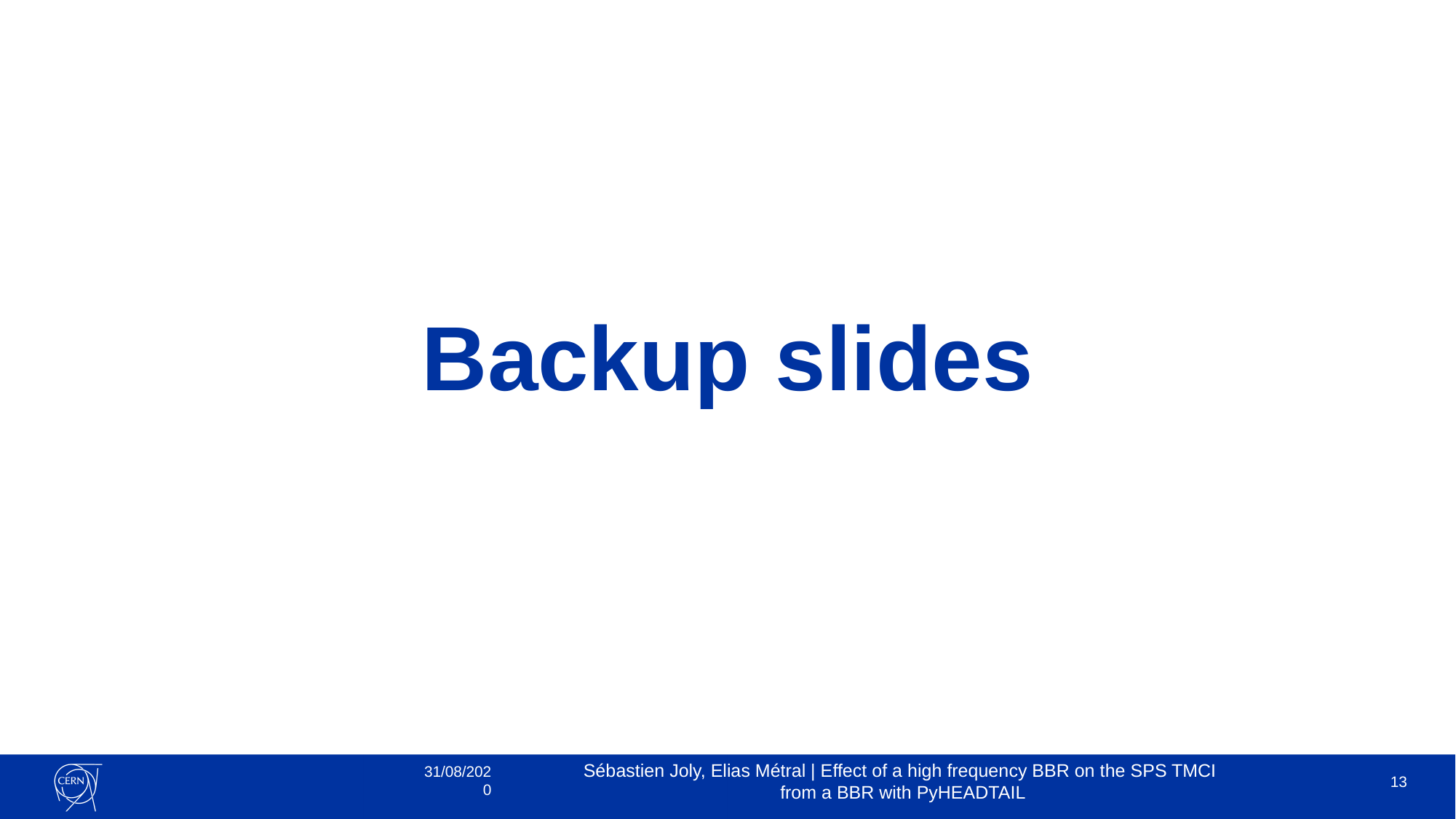

# Backup slides

31/08/2020
Sébastien Joly, Elias Métral | Effect of a high frequency BBR on the SPS TMCI
 from a BBR with PyHEADTAIL
13